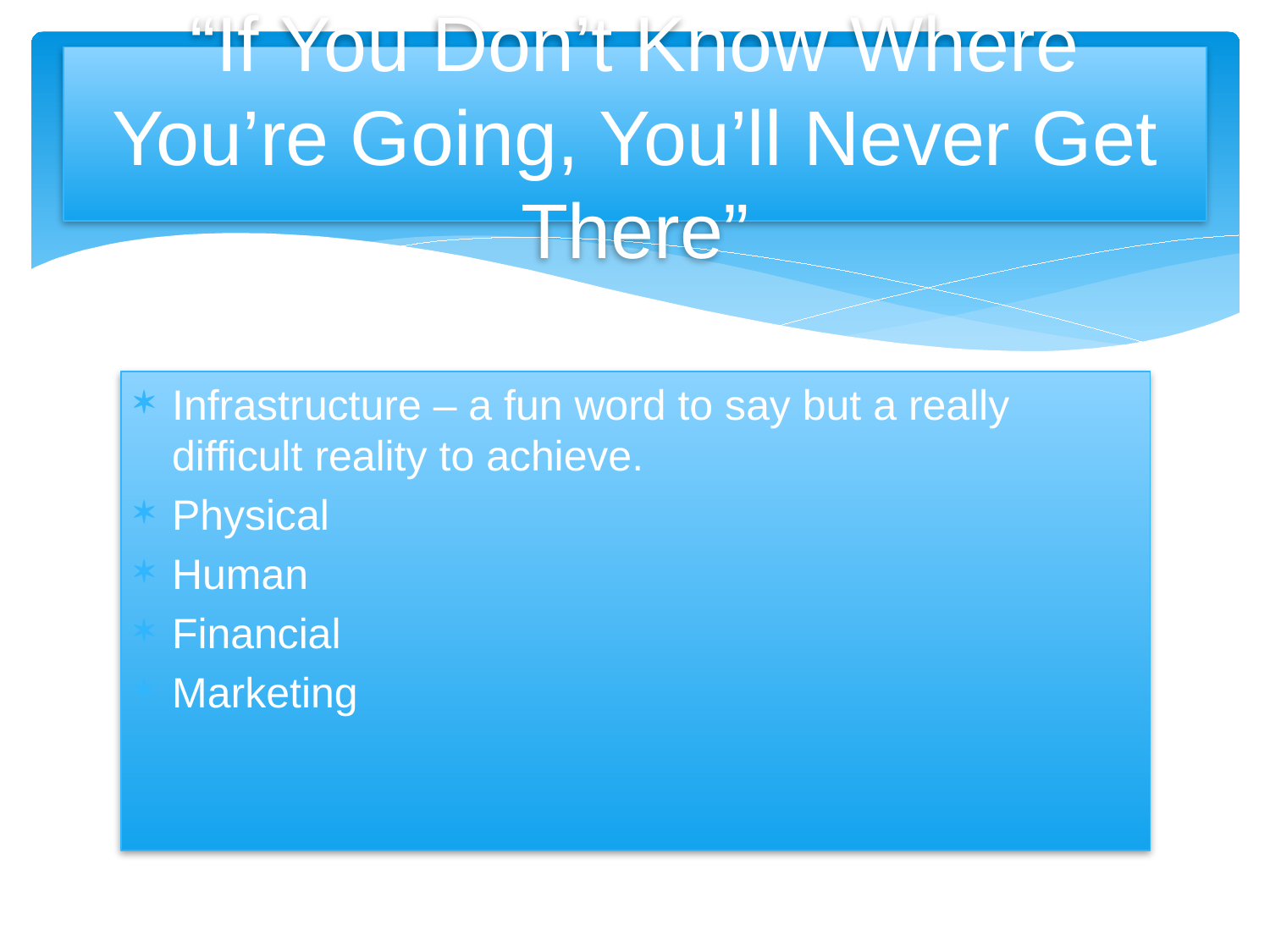

# “If You Don’t Know Where You’re Going, You’ll Never Get There”
Infrastructure – a fun word to say but a really difficult reality to achieve.
Physical
Human
Financial
Marketing